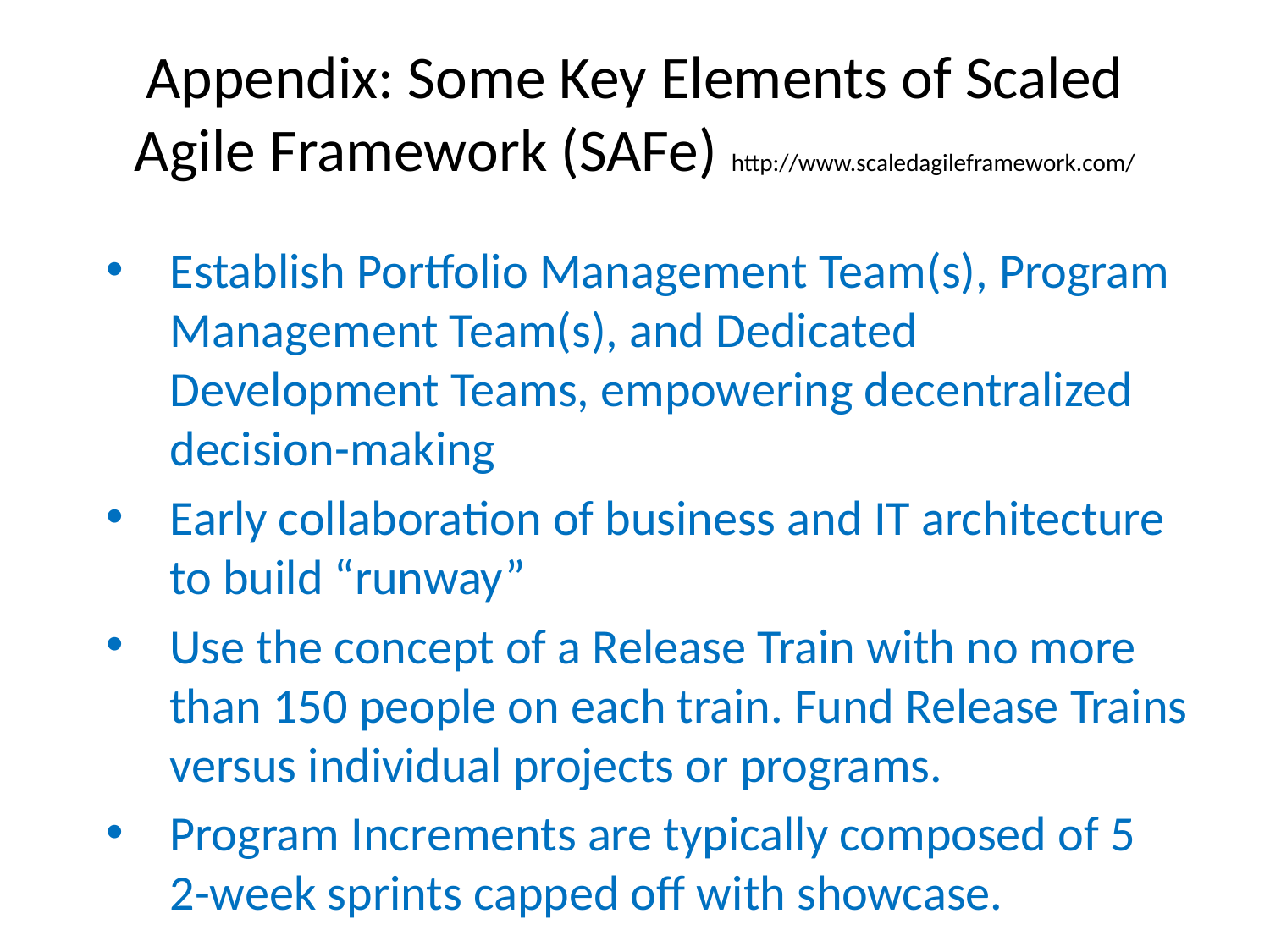

# Appendix: Some Key Elements of Scaled Agile Framework (SAFe) http://www.scaledagileframework.com/
Establish Portfolio Management Team(s), Program Management Team(s), and Dedicated Development Teams, empowering decentralized decision-making
Early collaboration of business and IT architecture to build “runway”
Use the concept of a Release Train with no more than 150 people on each train. Fund Release Trains versus individual projects or programs.
Program Increments are typically composed of 5  2-week sprints capped off with showcase.